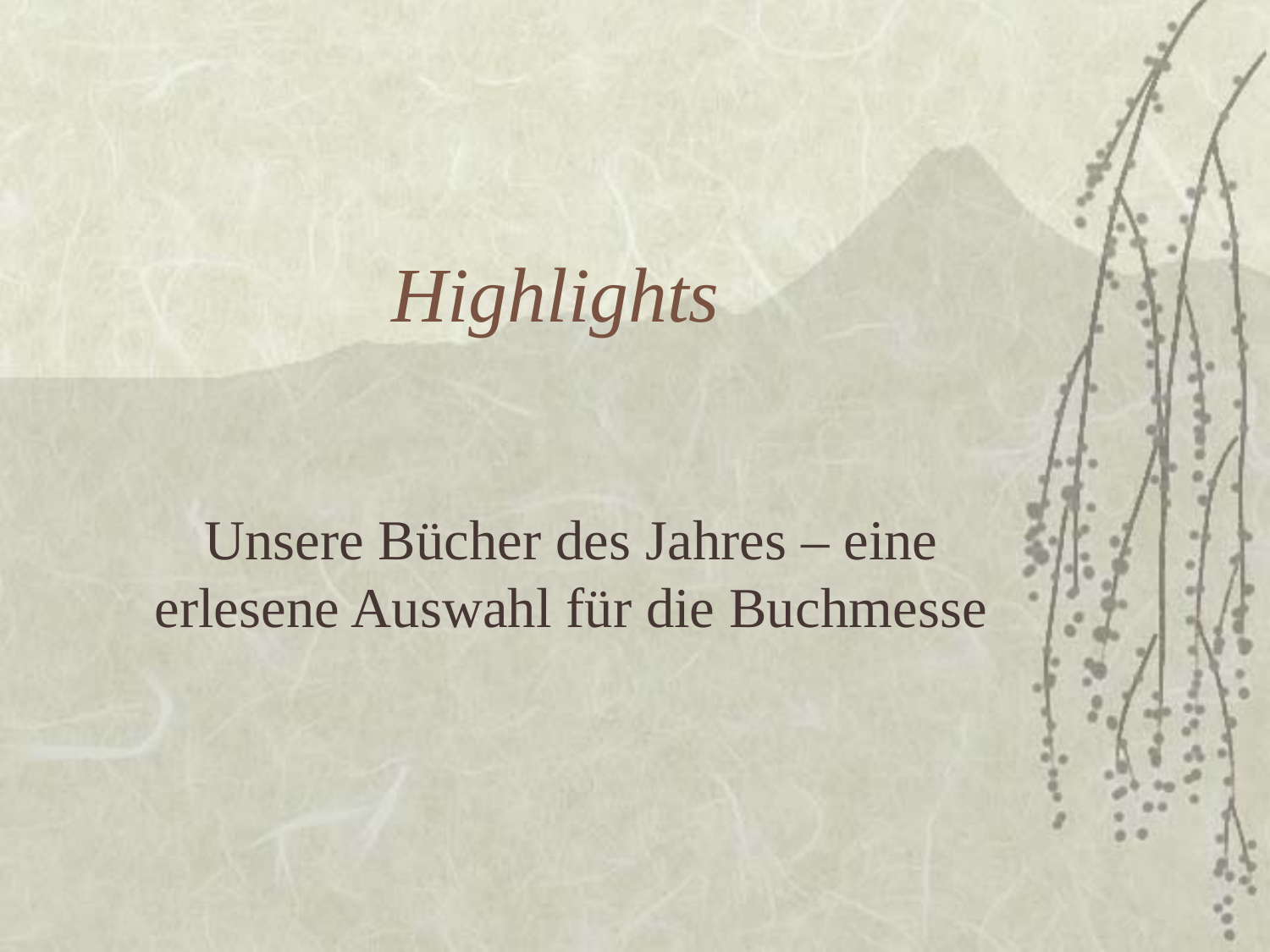

# Highlights
Unsere Bücher des Jahres – eine erlesene Auswahl für die Buchmesse